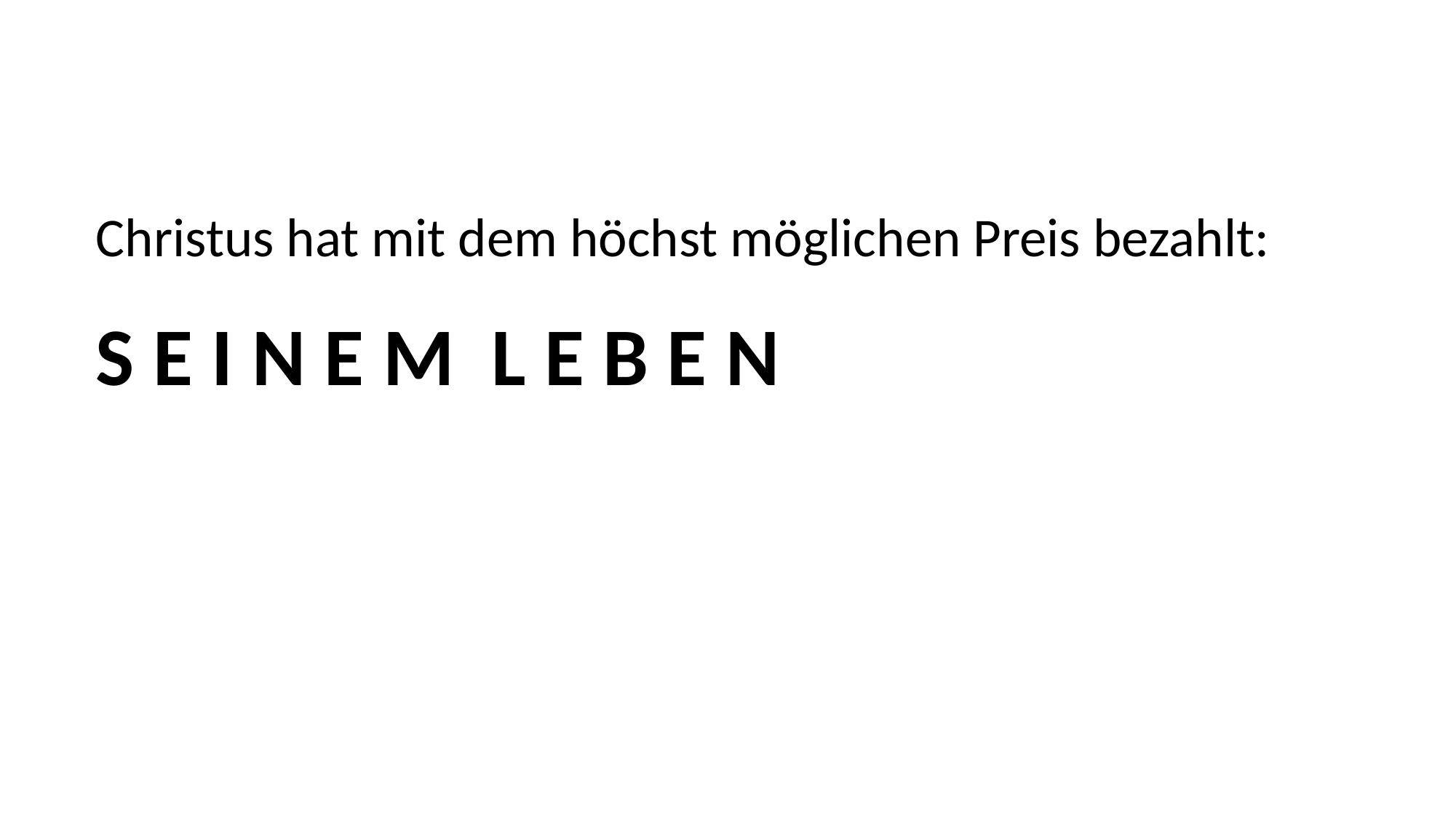

Christus hat mit dem höchst möglichen Preis bezahlt:

S E I N E M  L E B E N